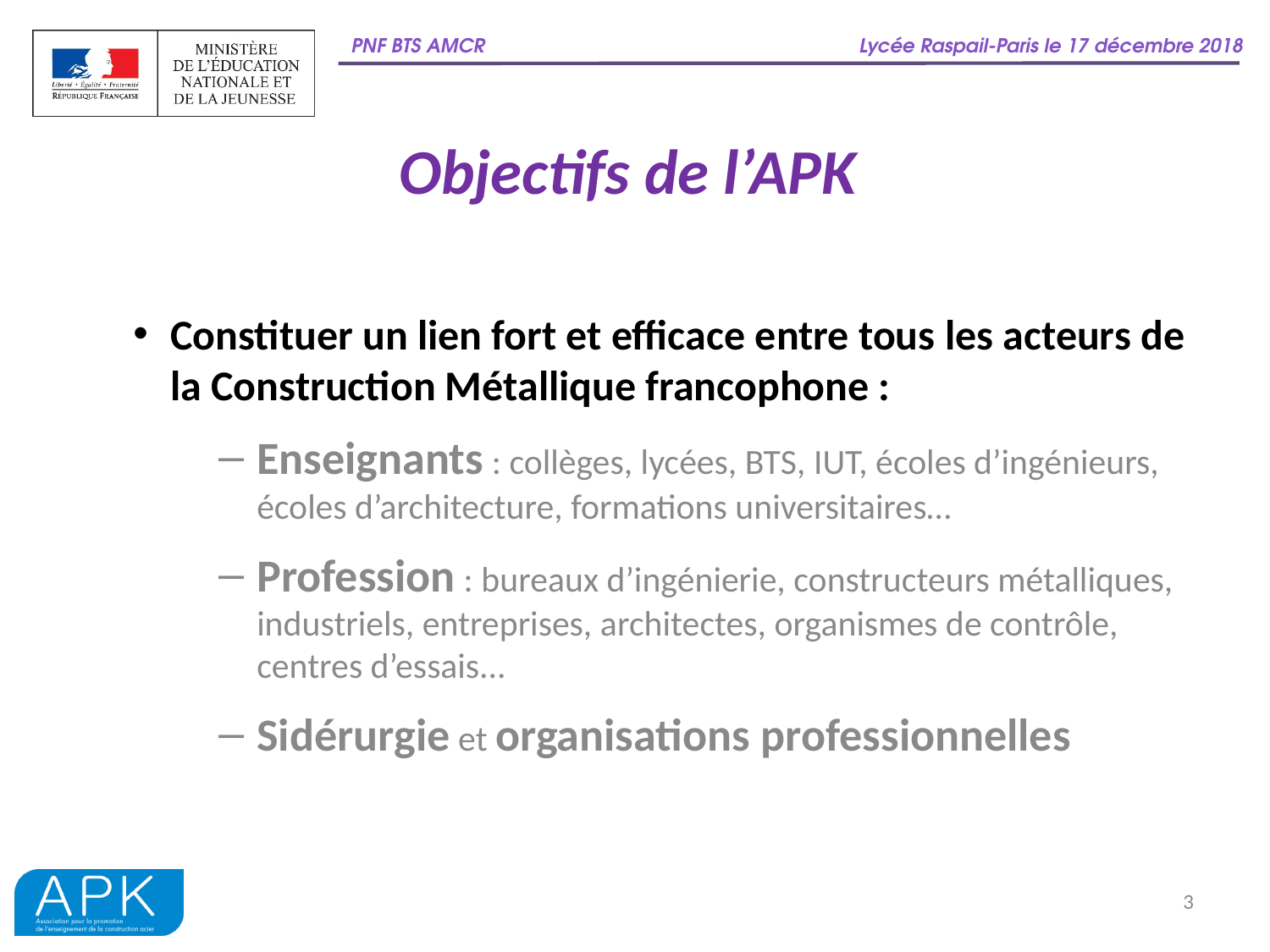

# Objectifs de l’APK

Constituer un lien fort et efficace entre tous les acteurs de la Construction Métallique francophone :
Enseignants : collèges, lycées, BTS, IUT, écoles d’ingénieurs, écoles d’architecture, formations universitaires…
Profession : bureaux d’ingénierie, constructeurs métalliques, industriels, entreprises, architectes, organismes de contrôle, centres d’essais...
Sidérurgie et organisations professionnelles
3